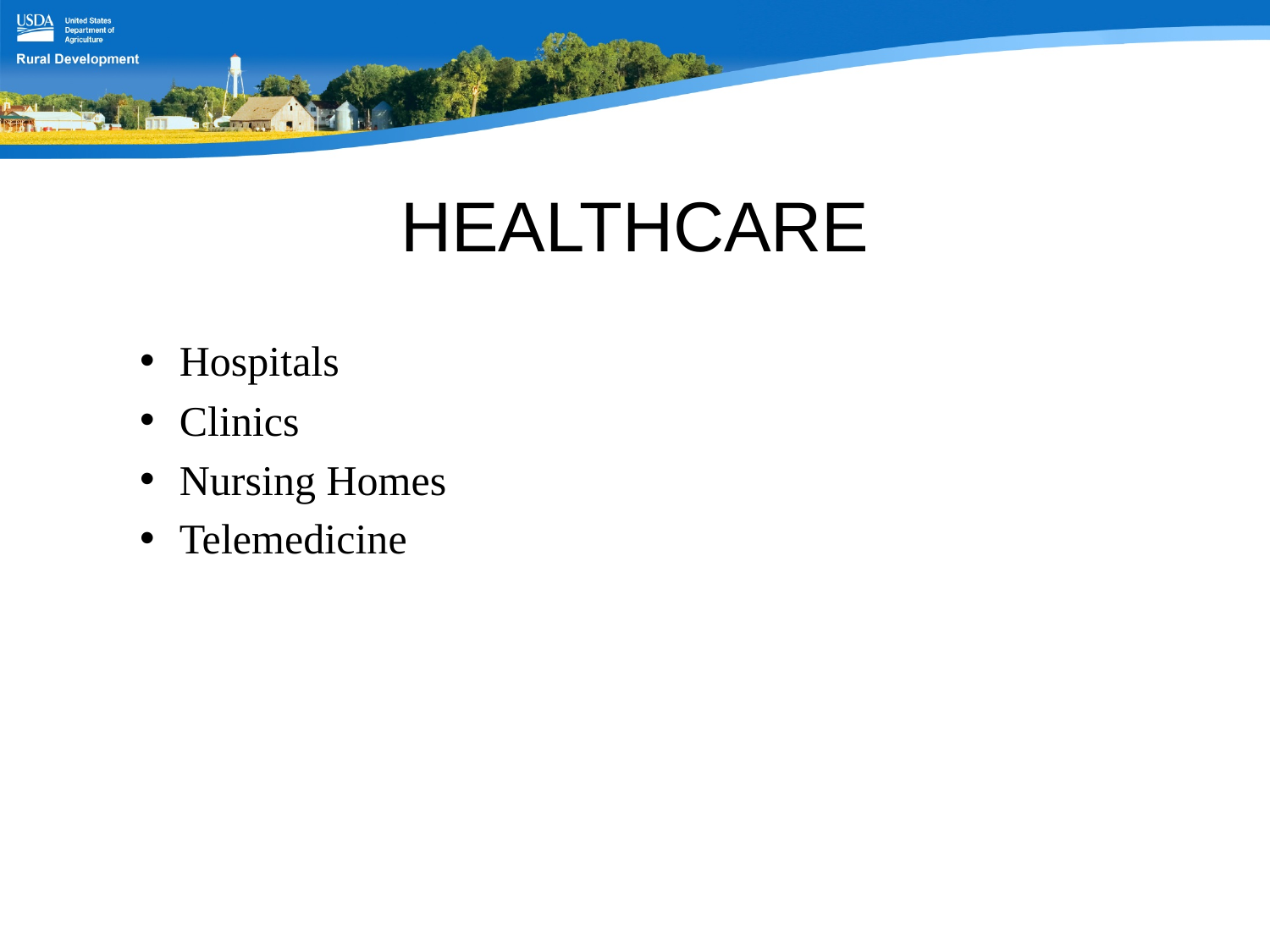

# HEALTHCARE
Hospitals
Clinics
Nursing Homes
Telemedicine